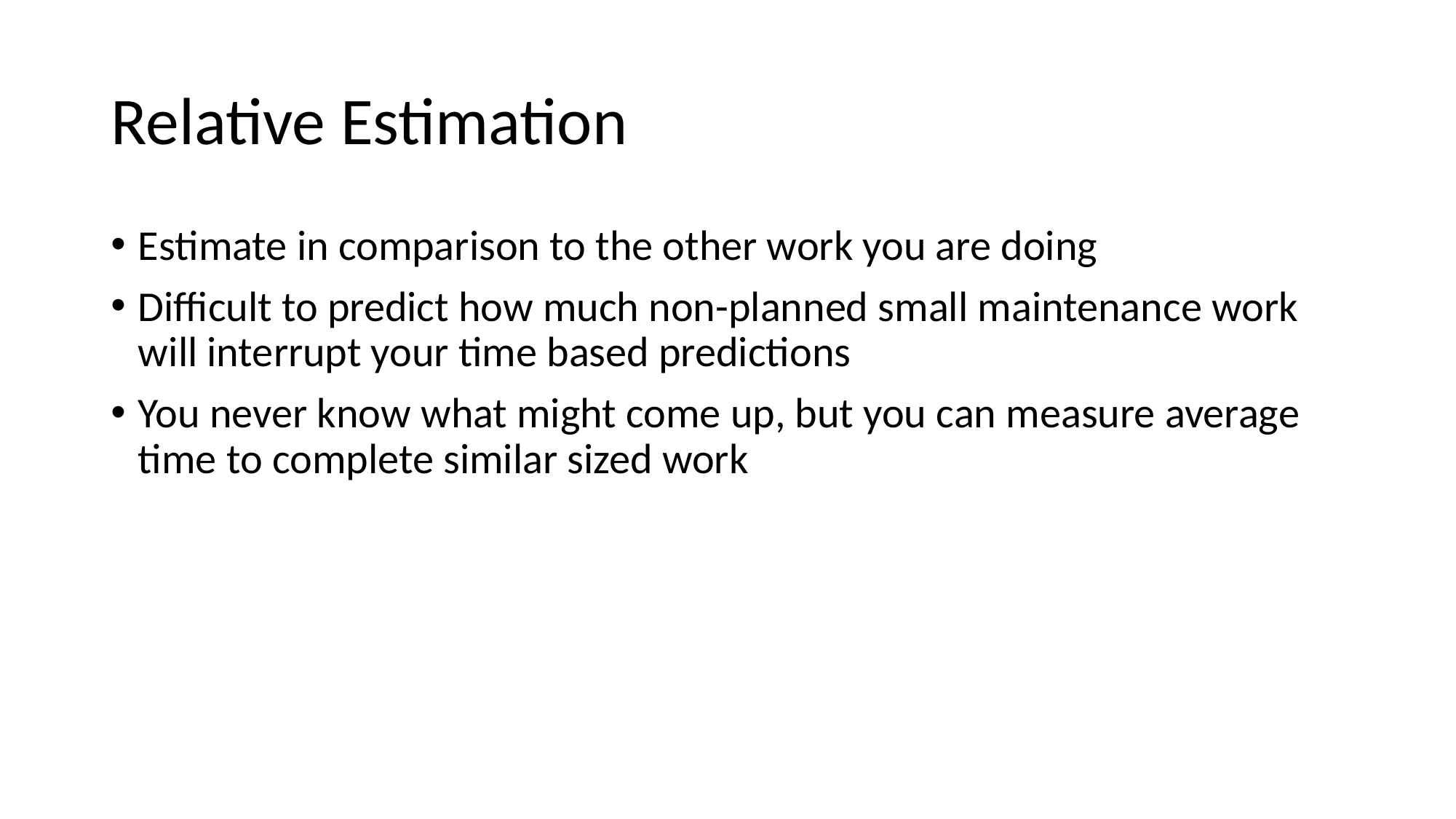

# Relative Estimation
Estimate in comparison to the other work you are doing
Difficult to predict how much non-planned small maintenance work will interrupt your time based predictions
You never know what might come up, but you can measure average time to complete similar sized work